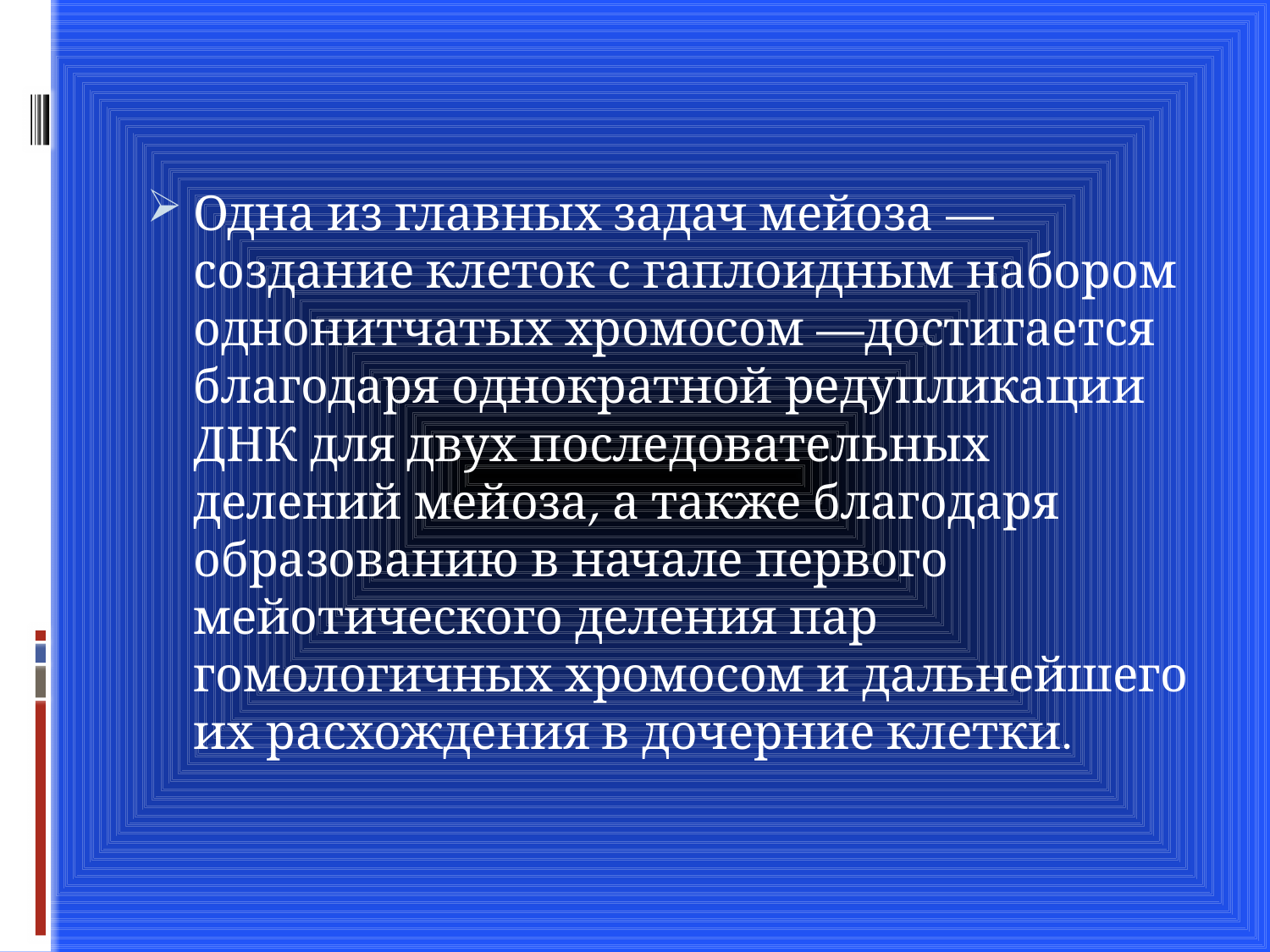

Одна из главных задач мейоза — создание клеток с гаплоидным набором однонитчатых хромосом —достигается благодаря однократной редупликации ДНК для двух последовательных делений мейоза, а также благодаря образованию в начале первого мейотического деления пар гомологичных хромосом и дальнейшего их расхождения в дочерние клетки.